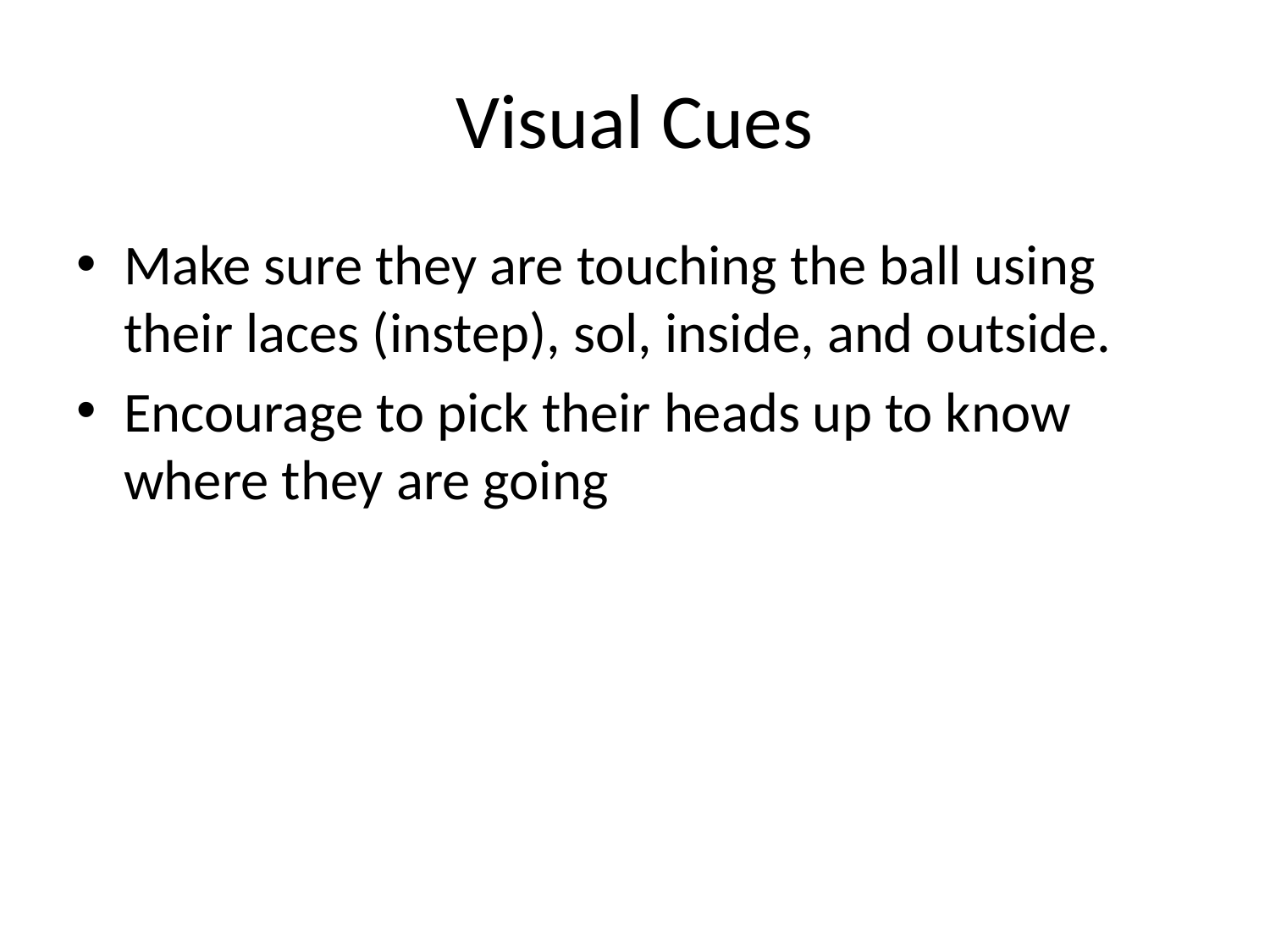

# Visual Cues
Make sure they are touching the ball using their laces (instep), sol, inside, and outside.
Encourage to pick their heads up to know where they are going